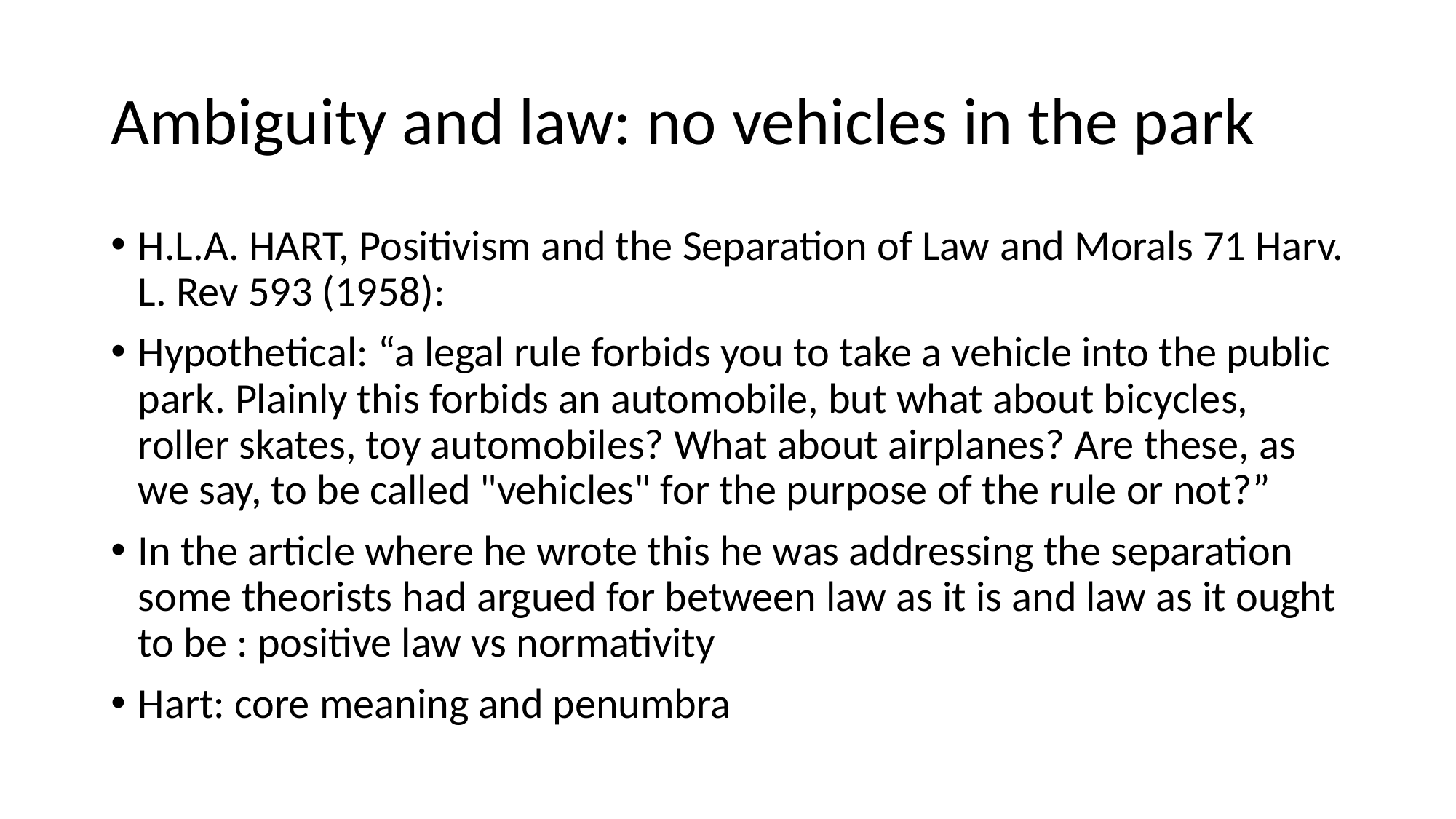

# Ambiguity and law: no vehicles in the park
H.L.A. HART, Positivism and the Separation of Law and Morals 71 Harv. L. Rev 593 (1958):
Hypothetical: “a legal rule forbids you to take a vehicle into the public park. Plainly this forbids an automobile, but what about bicycles, roller skates, toy automobiles? What about airplanes? Are these, as we say, to be called "vehicles" for the purpose of the rule or not?”
In the article where he wrote this he was addressing the separation some theorists had argued for between law as it is and law as it ought to be : positive law vs normativity
Hart: core meaning and penumbra